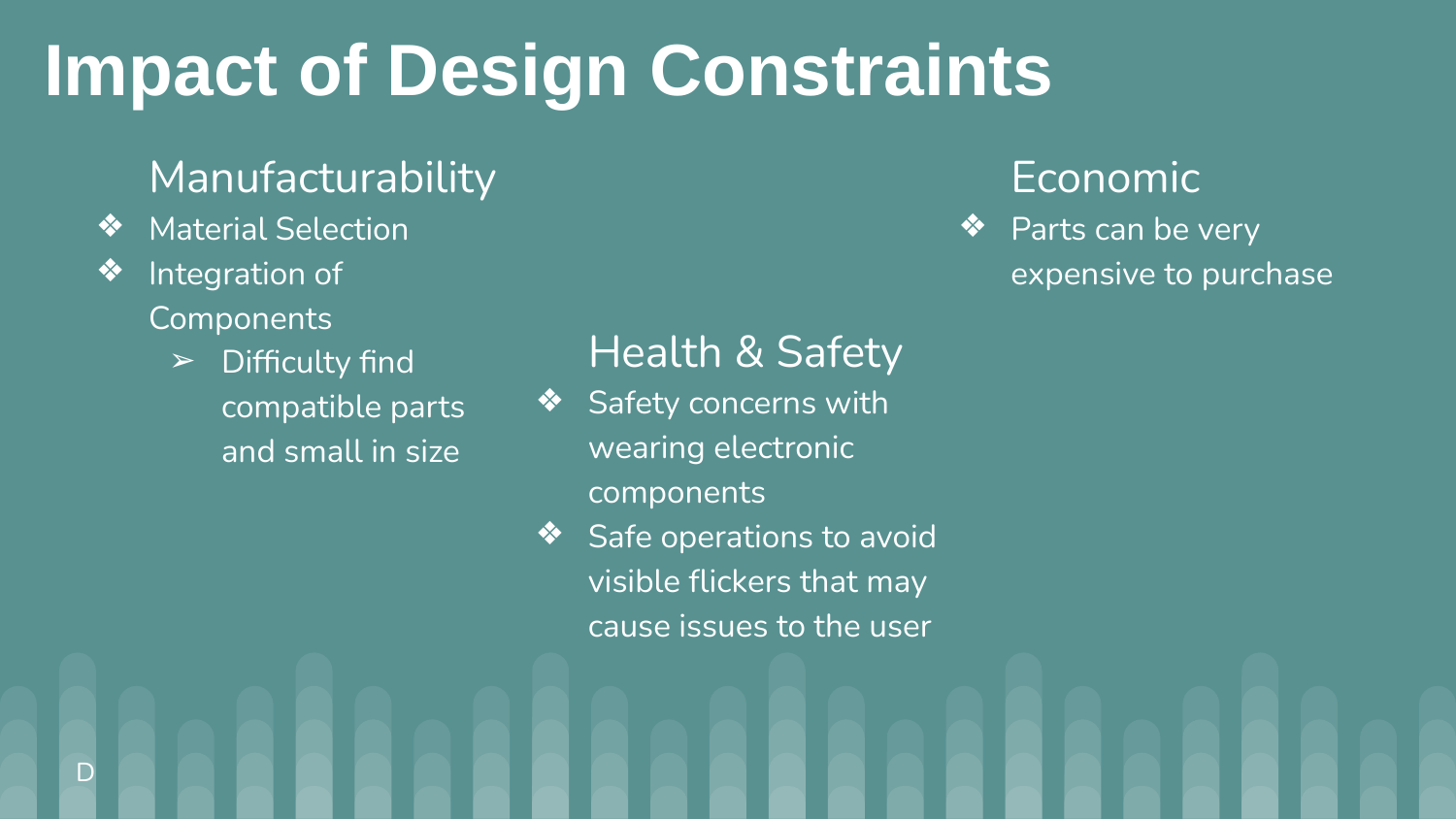

Impact of Design Constraints
Manufacturability
Material Selection
Integration of Components
Difficulty find compatible parts and small in size
Economic
Parts can be very expensive to purchase

Health & Safety
Safety concerns with wearing electronic components
Safe operations to avoid visible flickers that may cause issues to the user
D